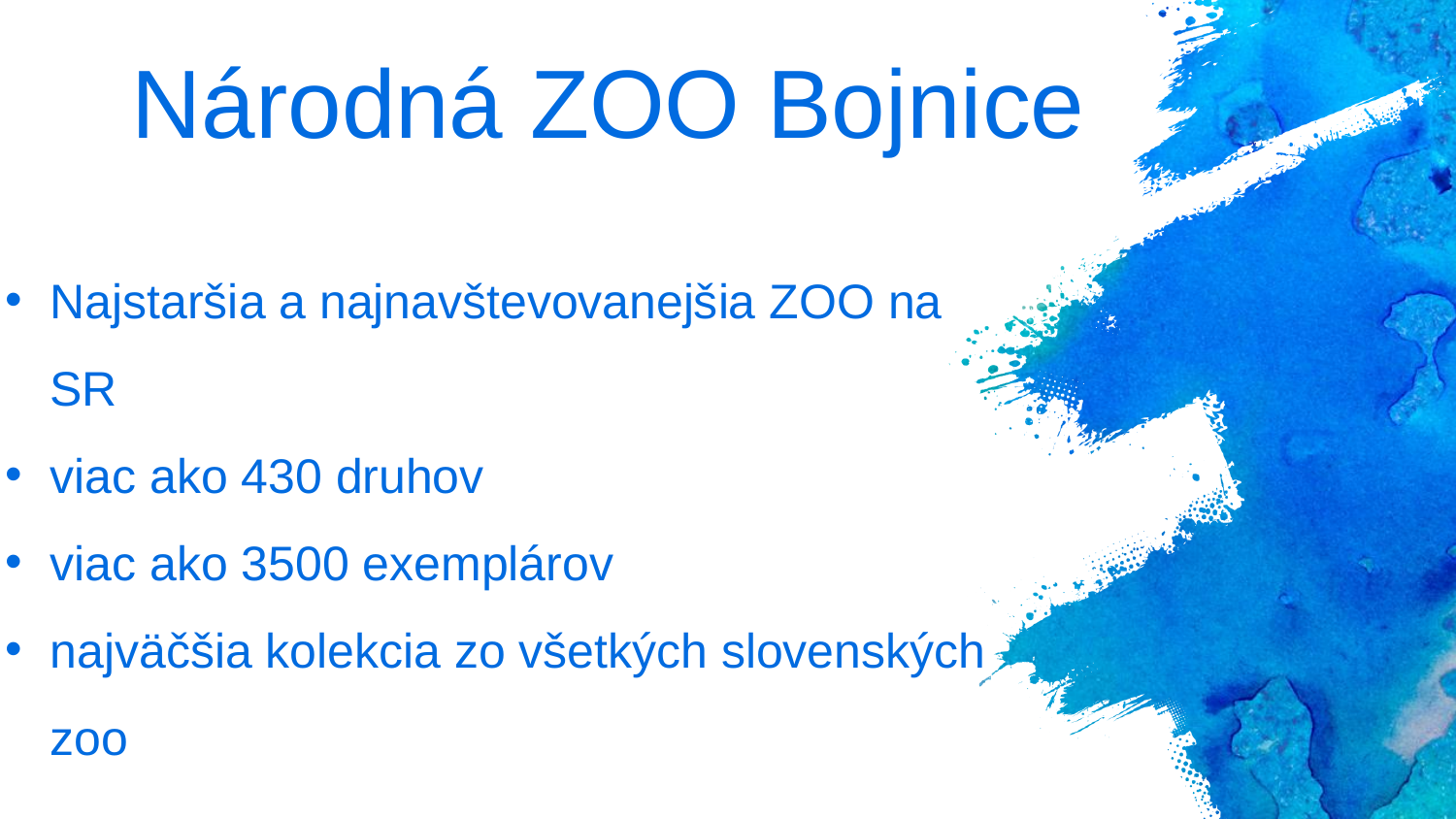

Národná ZOO Bojnice

Najstaršia a najnavštevovanejšia ZOO na SR
viac ako 430 druhov
viac ako 3500 exemplárov
najväčšia kolekcia zo všetkých slovenských zoo